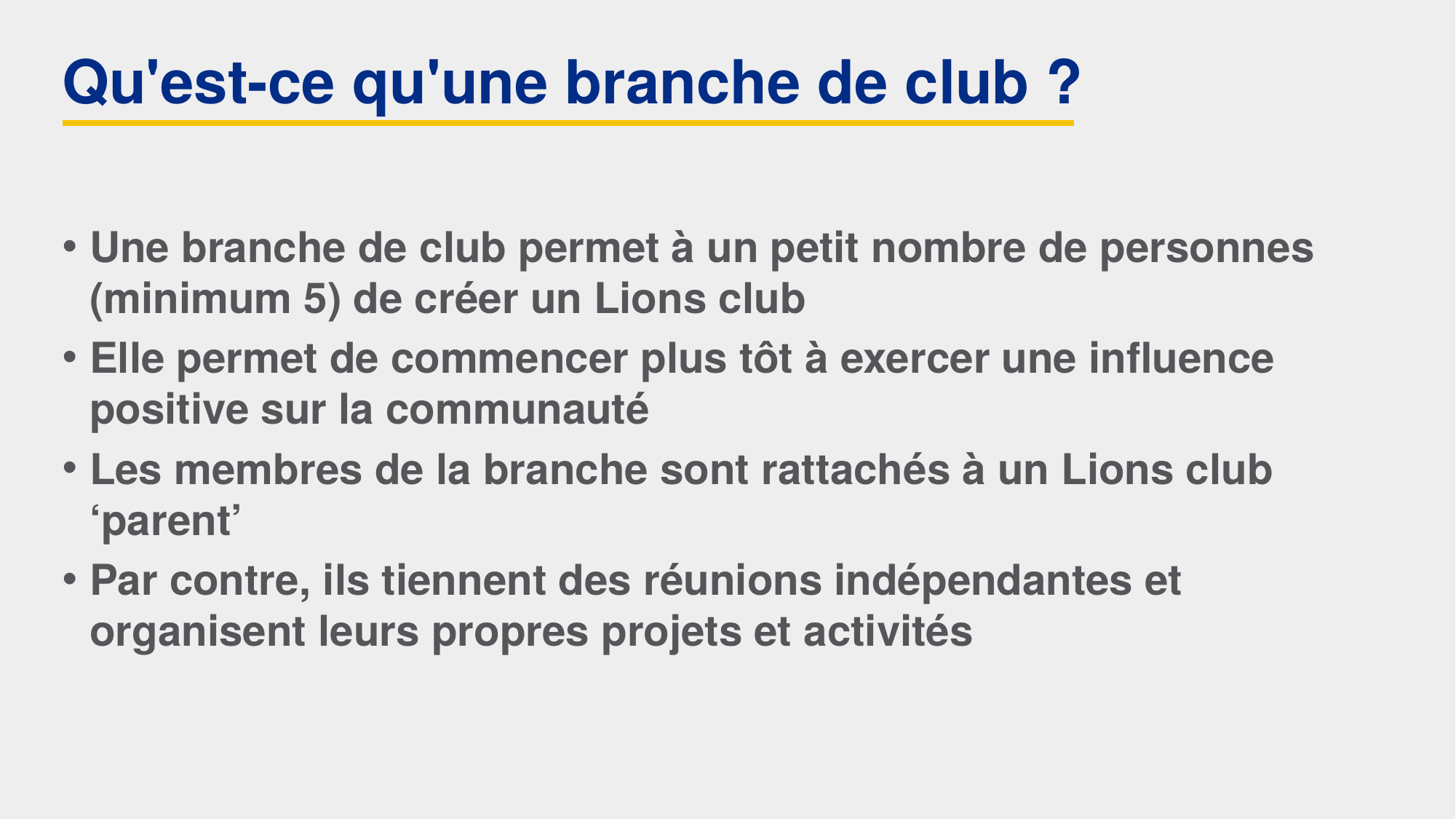

# Qu'est-ce qu'une branche de club ?
Une branche de club permet à un petit nombre de personnes (minimum 5) de créer un Lions club
Elle permet de commencer plus tôt à exercer une influence positive sur la communauté
Les membres de la branche sont rattachés à un Lions club ‘parent’
Par contre, ils tiennent des réunions indépendantes et organisent leurs propres projets et activités